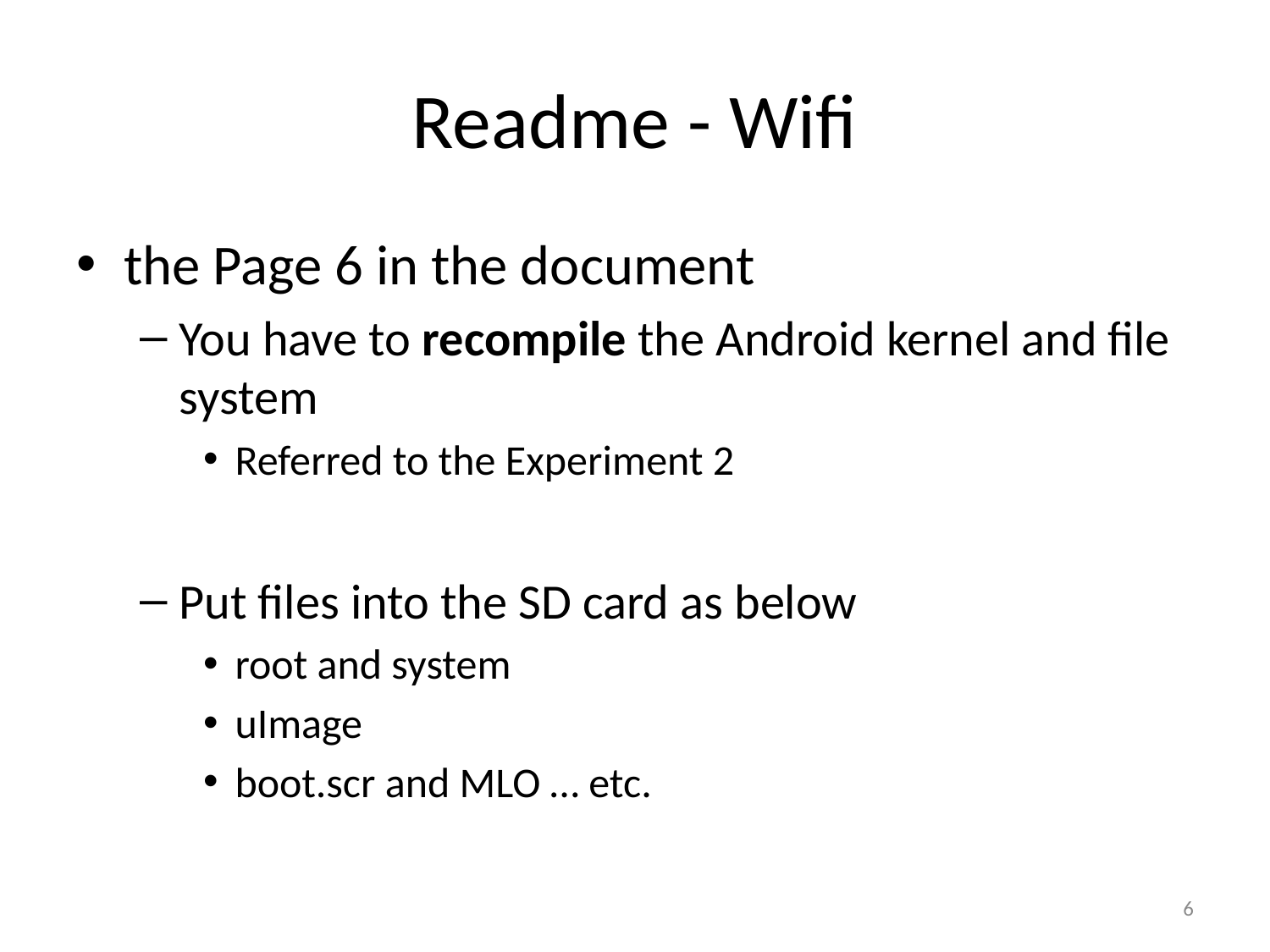

# Readme - Wifi
the Page 6 in the document
You have to recompile the Android kernel and file system
Referred to the Experiment 2

Put files into the SD card as below
root and system
uImage
boot.scr and MLO … etc.

6